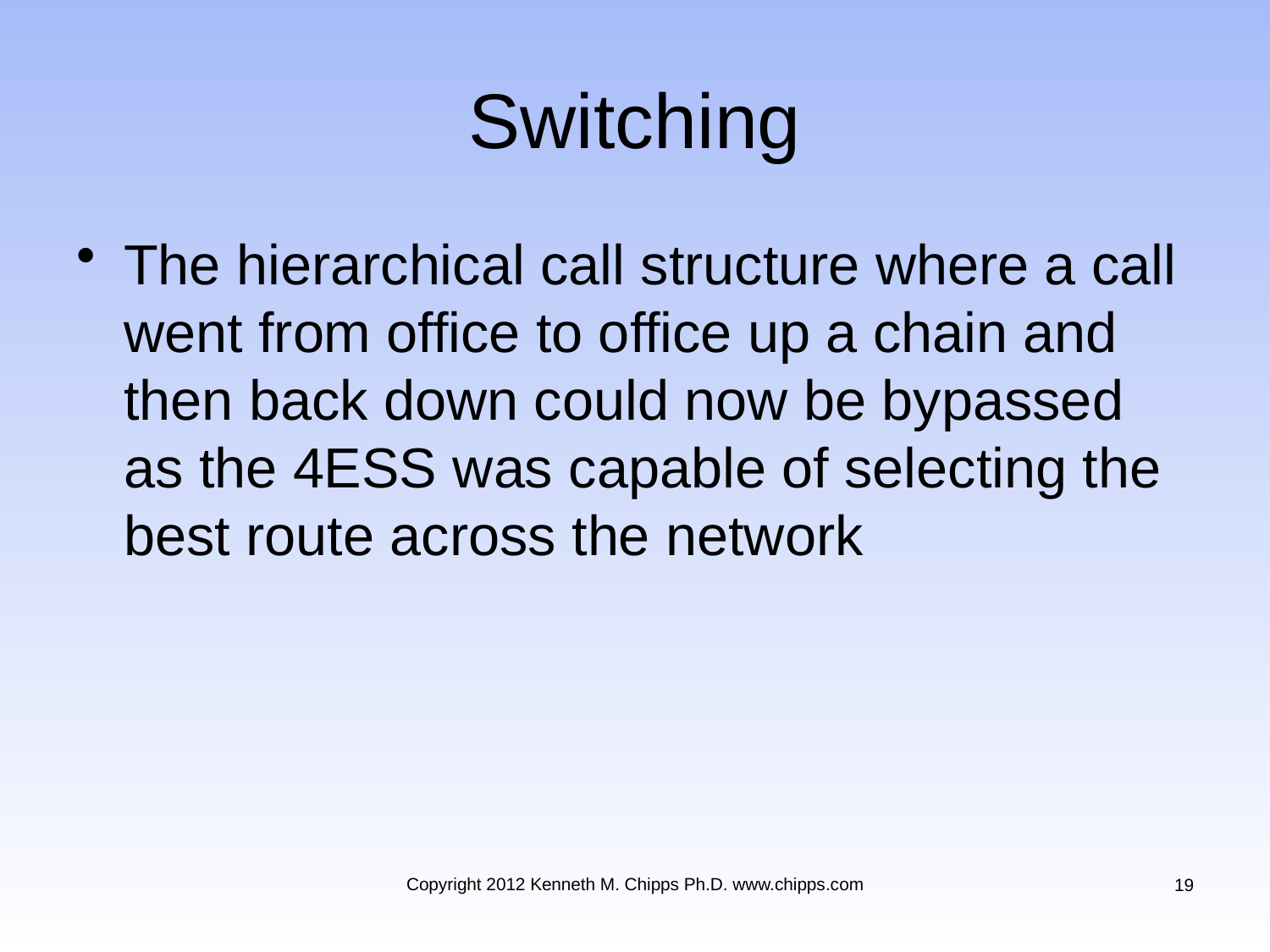

# Switching
The hierarchical call structure where a call went from office to office up a chain and then back down could now be bypassed as the 4ESS was capable of selecting the best route across the network
Copyright 2012 Kenneth M. Chipps Ph.D. www.chipps.com
19